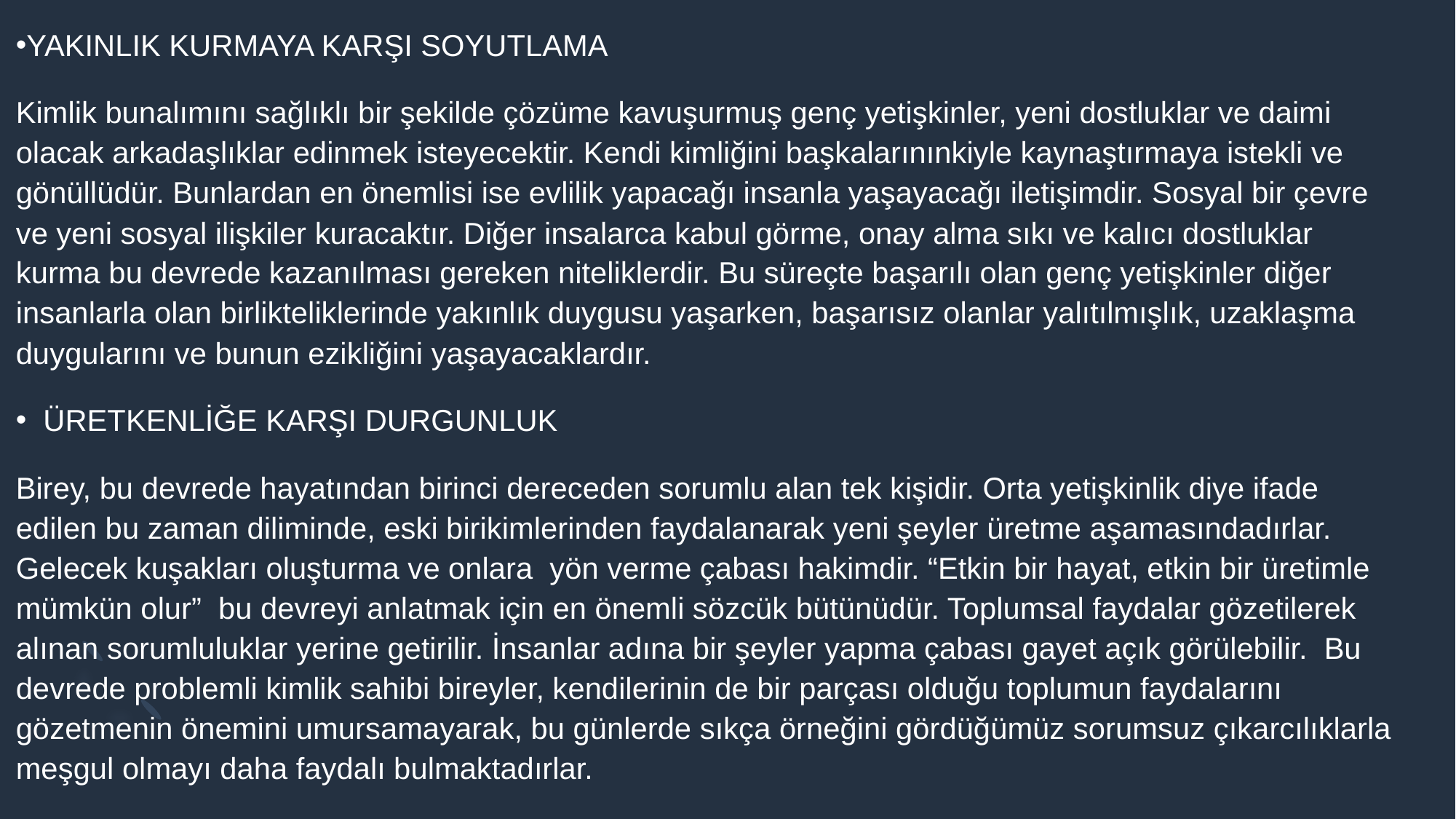

YAKINLIK KURMAYA KARŞI SOYUTLAMA
Kimlik bunalımını sağlıklı bir şekilde çözüme kavuşurmuş genç yetişkinler, yeni dostluklar ve daimi olacak arkadaşlıklar edinmek isteyecektir. Kendi kimliğini başkalarınınkiyle kaynaştırmaya istekli ve gönüllüdür. Bunlardan en önemlisi ise evlilik yapacağı insanla yaşayacağı iletişimdir. Sosyal bir çevre ve yeni sosyal ilişkiler kuracaktır. Diğer insalarca kabul görme, onay alma sıkı ve kalıcı dostluklar kurma bu devrede kazanılması gereken niteliklerdir. Bu süreçte başarılı olan genç yetişkinler diğer insanlarla olan birlikteliklerinde yakınlık duygusu yaşarken, başarısız olanlar yalıtılmışlık, uzaklaşma duygularını ve bunun ezikliğini yaşayacaklardır.
ÜRETKENLİĞE KARŞI DURGUNLUK
Birey, bu devrede hayatından birinci dereceden sorumlu alan tek kişidir. Orta yetişkinlik diye ifade edilen bu zaman diliminde, eski birikimlerinden faydalanarak yeni şeyler üretme aşamasındadırlar. Gelecek kuşakları oluşturma ve onlara  yön verme çabası hakimdir. “Etkin bir hayat, etkin bir üretimle mümkün olur”  bu devreyi anlatmak için en önemli sözcük bütünüdür. Toplumsal faydalar gözetilerek alınan sorumluluklar yerine getirilir. İnsanlar adına bir şeyler yapma çabası gayet açık görülebilir.  Bu devrede problemli kimlik sahibi bireyler, kendilerinin de bir parçası olduğu toplumun faydalarını gözetmenin önemini umursamayarak, bu günlerde sıkça örneğini gördüğümüz sorumsuz çıkarcılıklarla meşgul olmayı daha faydalı bulmaktadırlar.